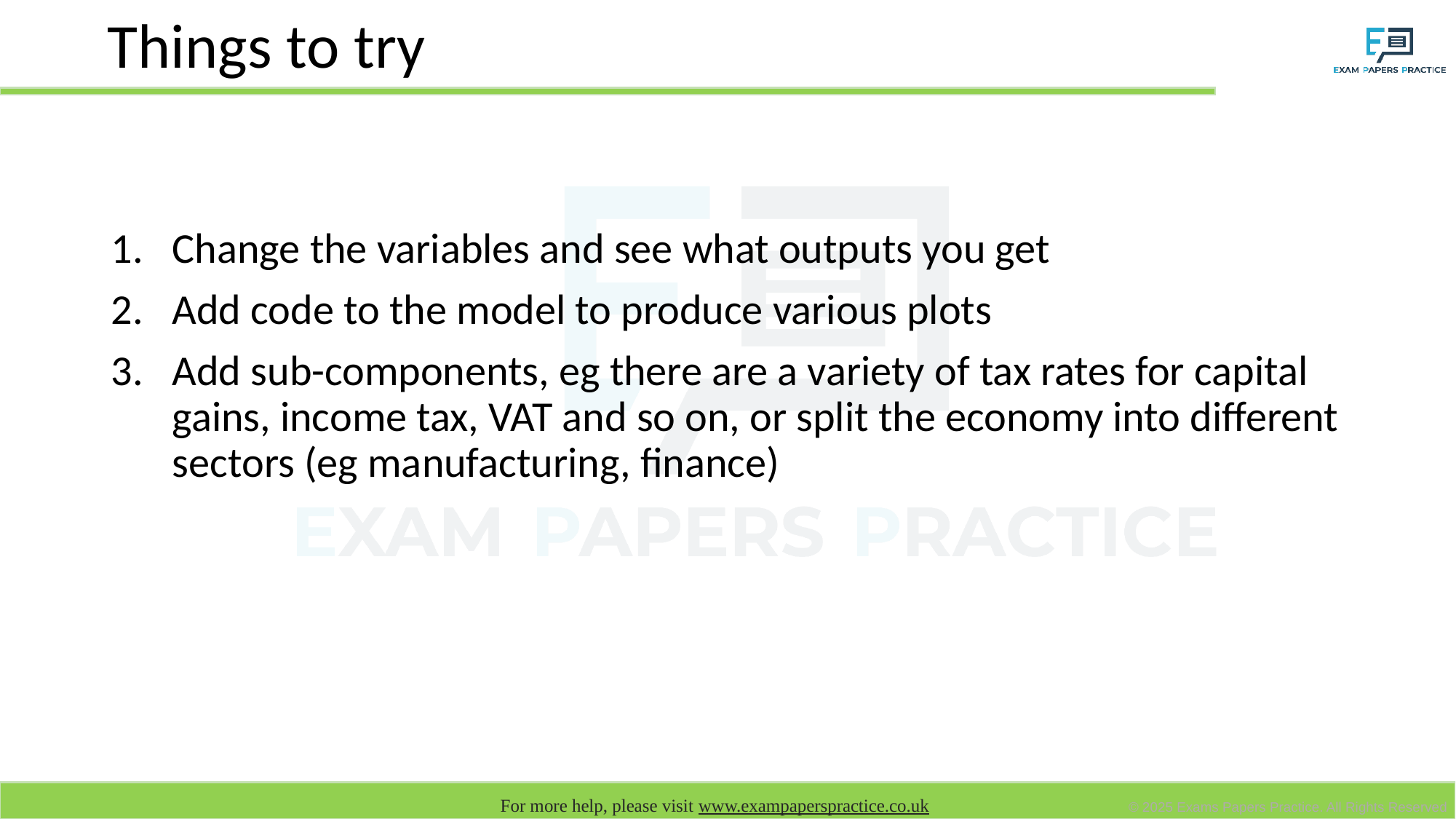

# Things to try
Change the variables and see what outputs you get
Add code to the model to produce various plots
Add sub-components, eg there are a variety of tax rates for capital gains, income tax, VAT and so on, or split the economy into different sectors (eg manufacturing, finance)